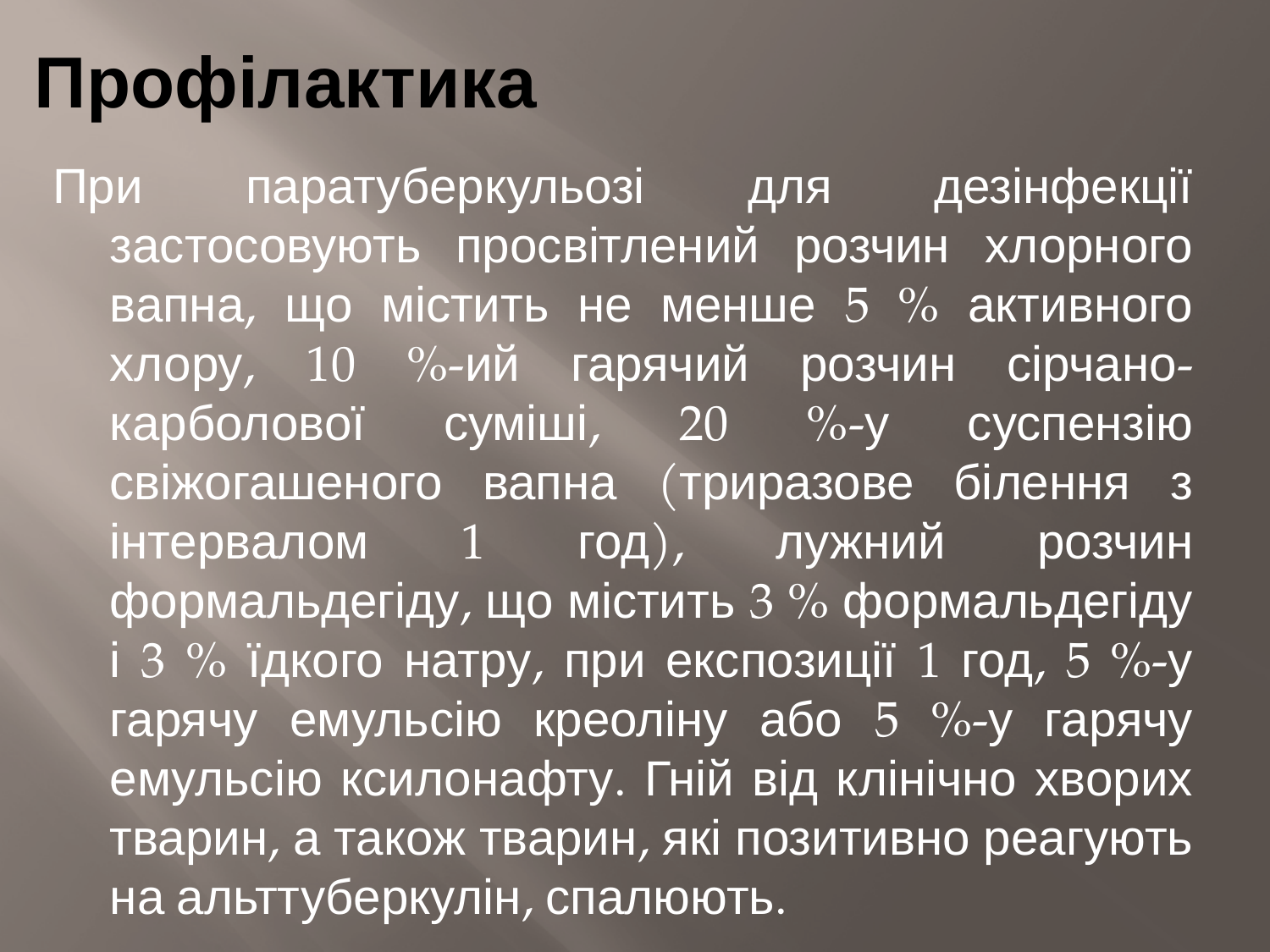

# Профілактика
При паратуберкульозі для дезінфекції застосовують просвітлений розчин хлорного вапна, що містить не менше 5 % активного хлору, 10 %-ий гарячий розчин сірчано-карболової суміші, 20 %-у суспензію свіжогашеного вапна (триразове білення з інтервалом 1 год), лужний розчин формальдегіду, що містить 3 % формальдегіду і 3 % їдкого натру, при експозиції 1 год, 5 %-у гарячу емульсію креоліну або 5 %-у гарячу емульсію ксилонафту. Гній від клінічно хворих тварин, а також тварин, які позитивно реагують на альттуберкулін, спалюють.